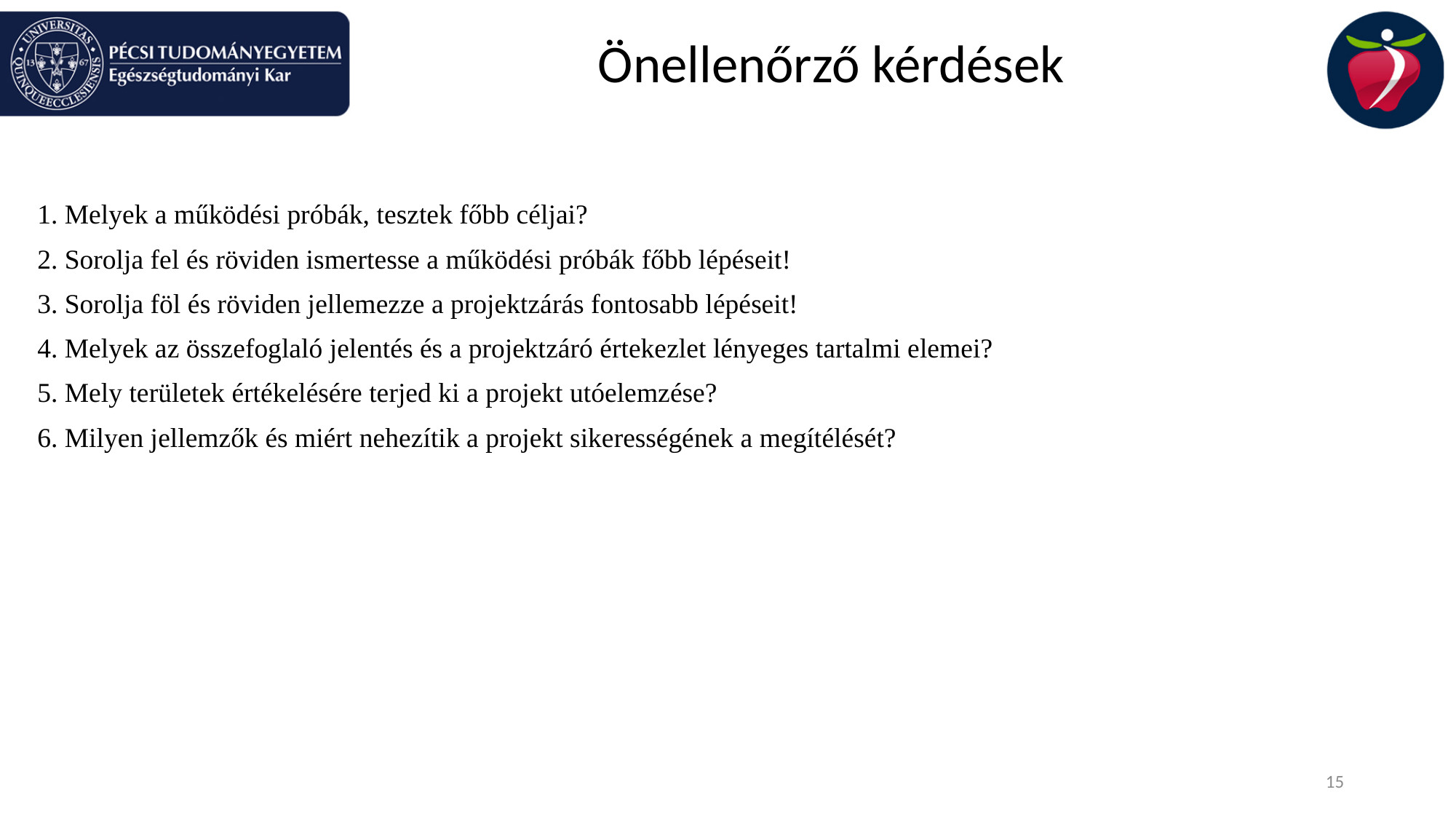

# Önellenőrző kérdések

1. Melyek a működési próbák, tesztek főbb céljai?
2. Sorolja fel és röviden ismertesse a működési próbák főbb lépéseit!
3. Sorolja föl és röviden jellemezze a projektzárás fontosabb lépéseit!
4. Melyek az összefoglaló jelentés és a projektzáró értekezlet lényeges tartalmi elemei?
5. Mely területek értékelésére terjed ki a projekt utóelemzése?
6. Milyen jellemzők és miért nehezítik a projekt sikerességének a megítélését?

15